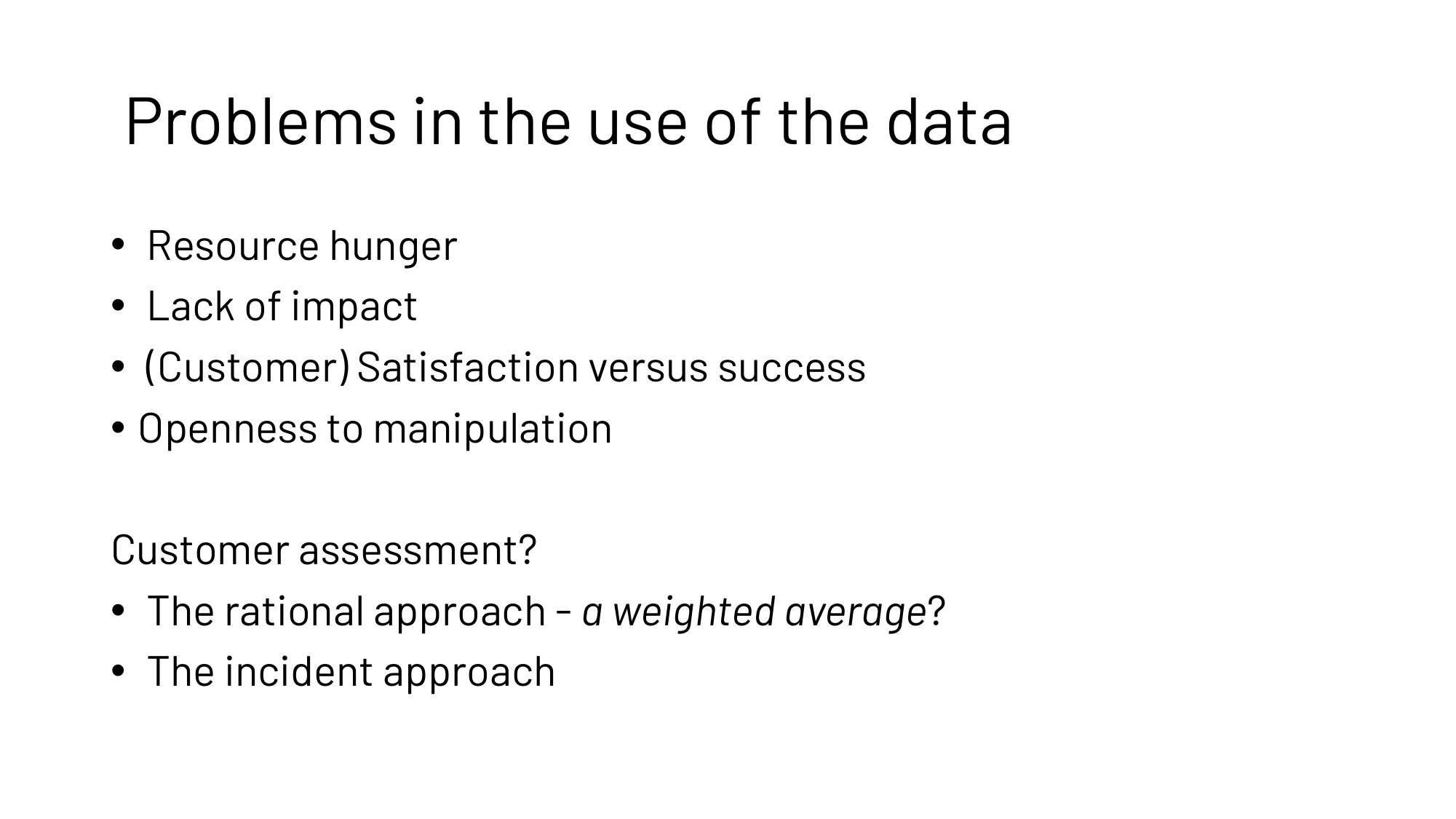

# Problems in the use of the data
 Resource hunger
 Lack of impact
 (Customer) Satisfaction versus success
Openness to manipulation

Customer assessment?
 The rational approach - a weighted average?
 The incident approach